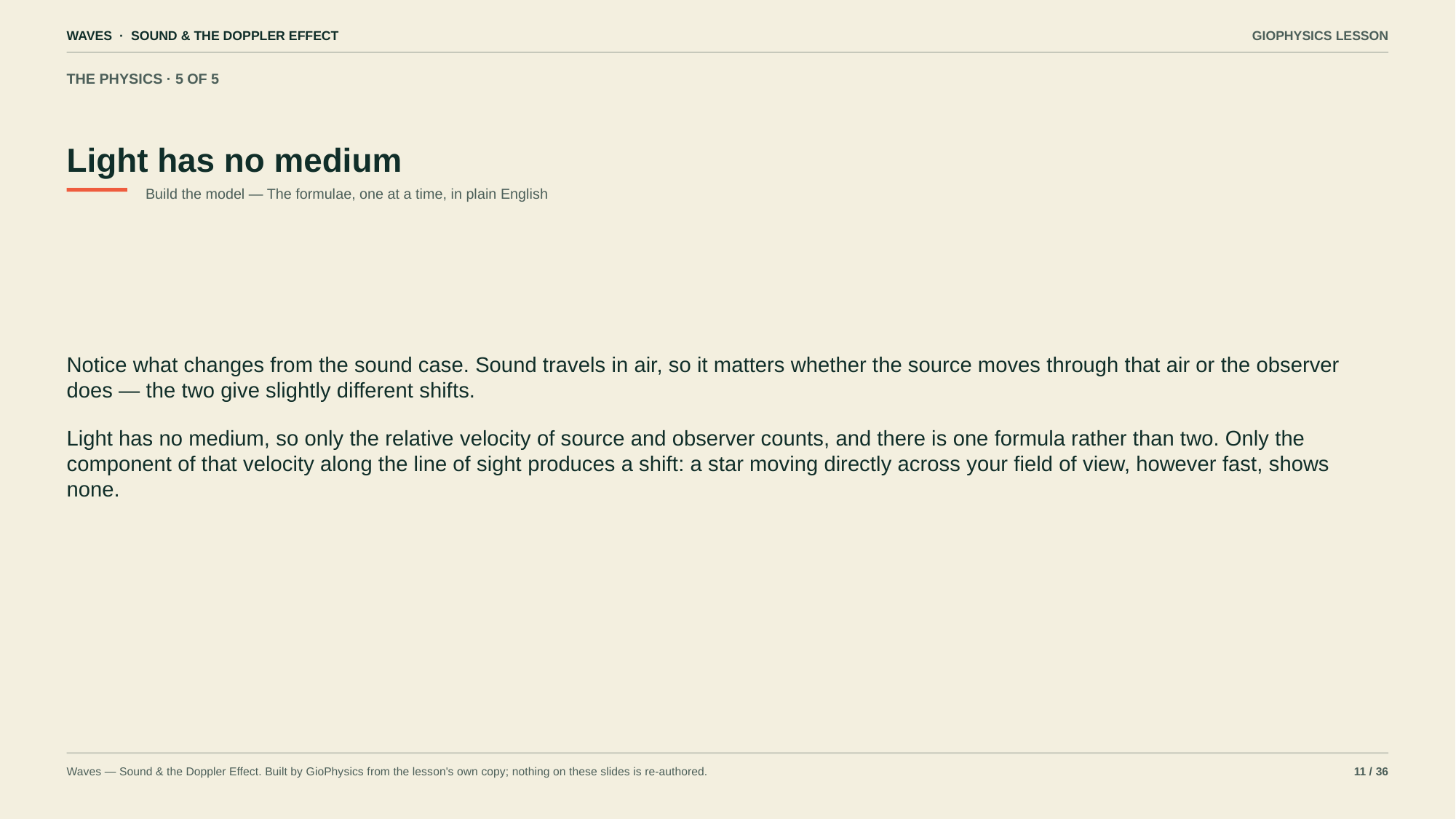

WAVES  ·  SOUND & THE DOPPLER EFFECT
GIOPHYSICS LESSON

THE PHYSICS · 5 OF 5
Light has no medium
Build the model — The formulae, one at a time, in plain English

Notice what changes from the sound case. Sound travels in air, so it matters whether the source moves through that air or the observer does — the two give slightly different shifts.
Light has no medium, so only the relative velocity of source and observer counts, and there is one formula rather than two. Only the component of that velocity along the line of sight produces a shift: a star moving directly across your field of view, however fast, shows none.

Waves — Sound & the Doppler Effect. Built by GioPhysics from the lesson's own copy; nothing on these slides is re-authored.
11 / 36